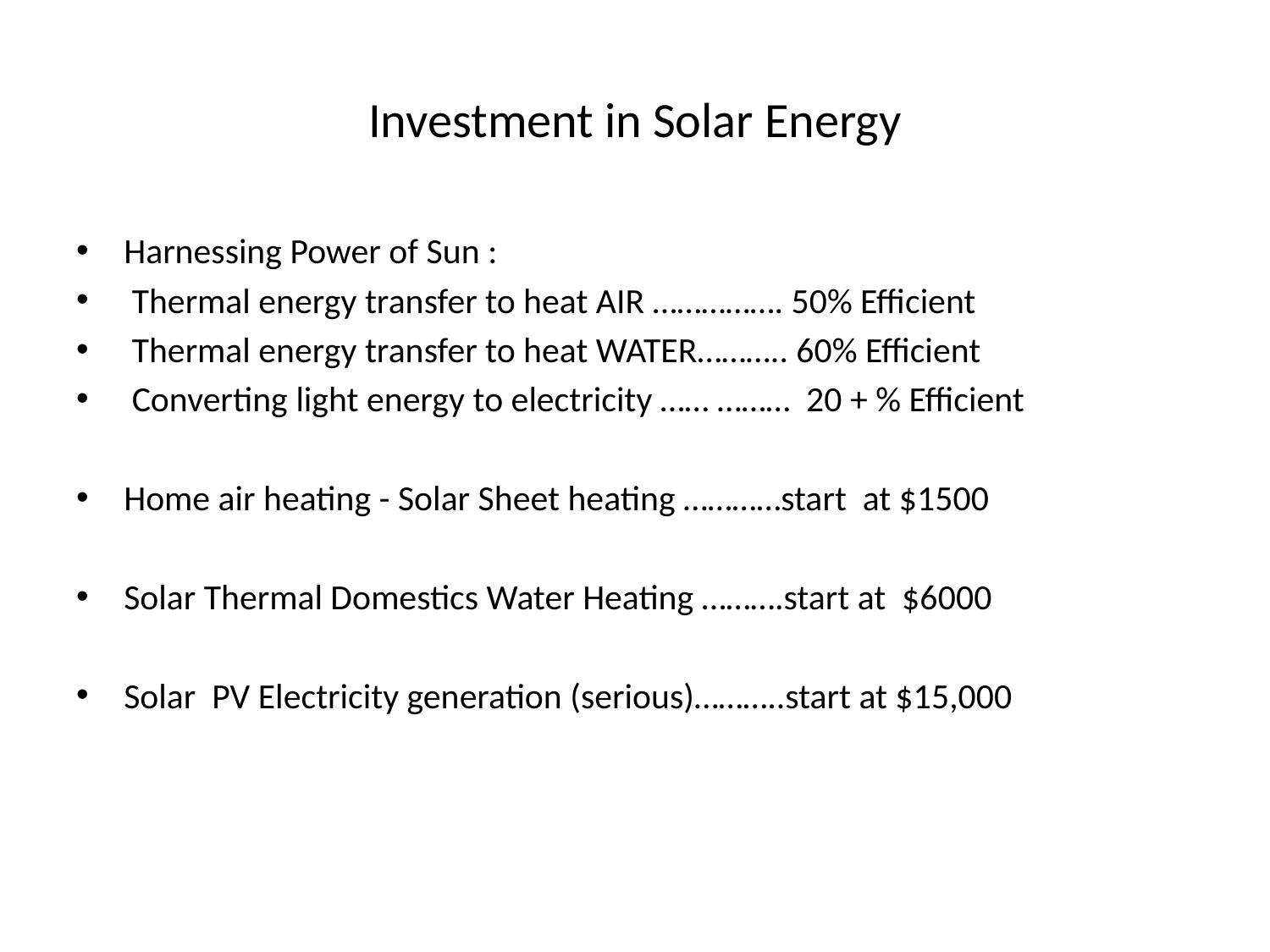

# Investment in Solar Energy
Harnessing Power of Sun :
 Thermal energy transfer to heat AIR ……………. 50% Efficient
 Thermal energy transfer to heat WATER……….. 60% Efficient
 Converting light energy to electricity …… ………  20 + % Efficient

Home air heating - Solar Sheet heating …………start  at $1500

Solar Thermal Domestics Water Heating ……….start at  $6000

Solar  PV Electricity generation (serious)………..start at $15,000